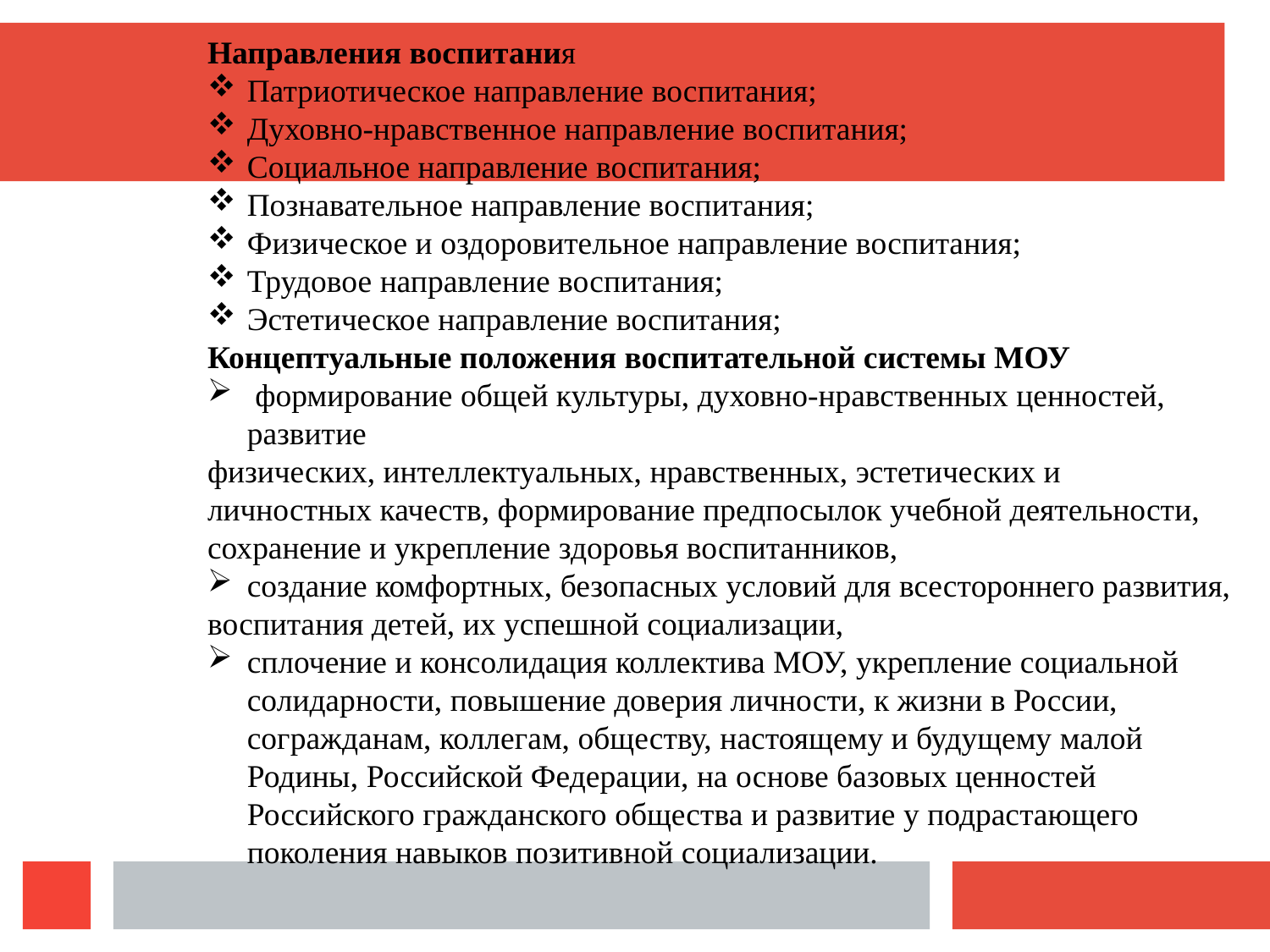

Направления воспитания
Патриотическое направление воспитания;
Духовно-нравственное направление воспитания;
Социальное направление воспитания;
Познавательное направление воспитания;
Физическое и оздоровительное направление воспитания;
Трудовое направление воспитания;
Эстетическое направление воспитания;
Концептуальные положения воспитательной системы МОУ
 формирование общей культуры, духовно-нравственных ценностей, развитие
физических, интеллектуальных, нравственных, эстетических и личностных качеств, формирование предпосылок учебной деятельности, сохранение и укрепление здоровья воспитанников,
создание комфортных, безопасных условий для всестороннего развития,
воспитания детей, их успешной социализации,
сплочение и консолидация коллектива МОУ, укрепление социальной солидарности, повышение доверия личности, к жизни в России, согражданам, коллегам, обществу, настоящему и будущему малой Родины, Российской Федерации, на основе базовых ценностей Российского гражданского общества и развитие у подрастающего поколения навыков позитивной социализации.